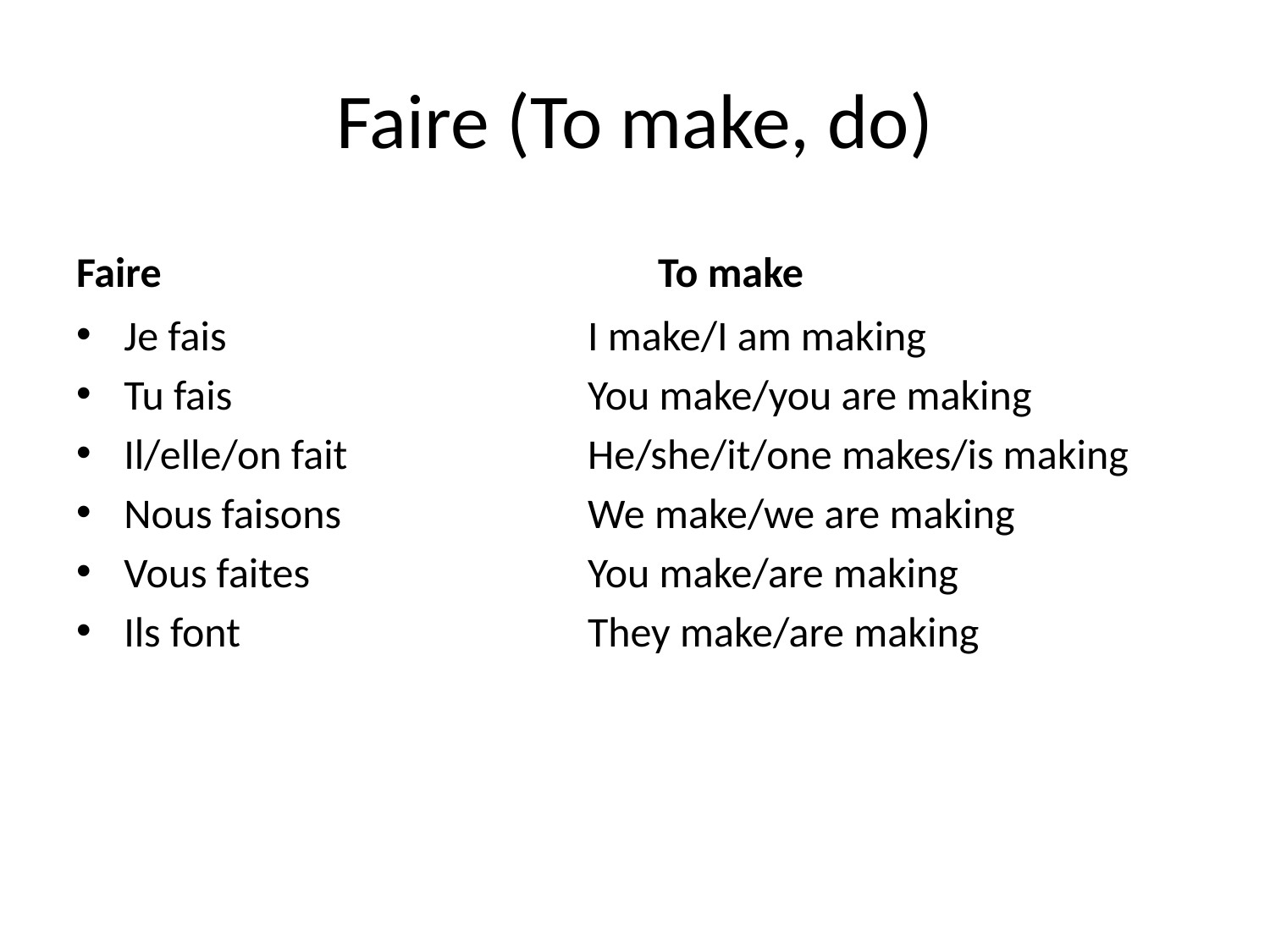

# Faire (To make, do)
Faire
To make
Je fais
Tu fais
Il/elle/on fait
Nous faisons
Vous faites
Ils font
I make/I am making
You make/you are making
He/she/it/one makes/is making
We make/we are making
You make/are making
They make/are making